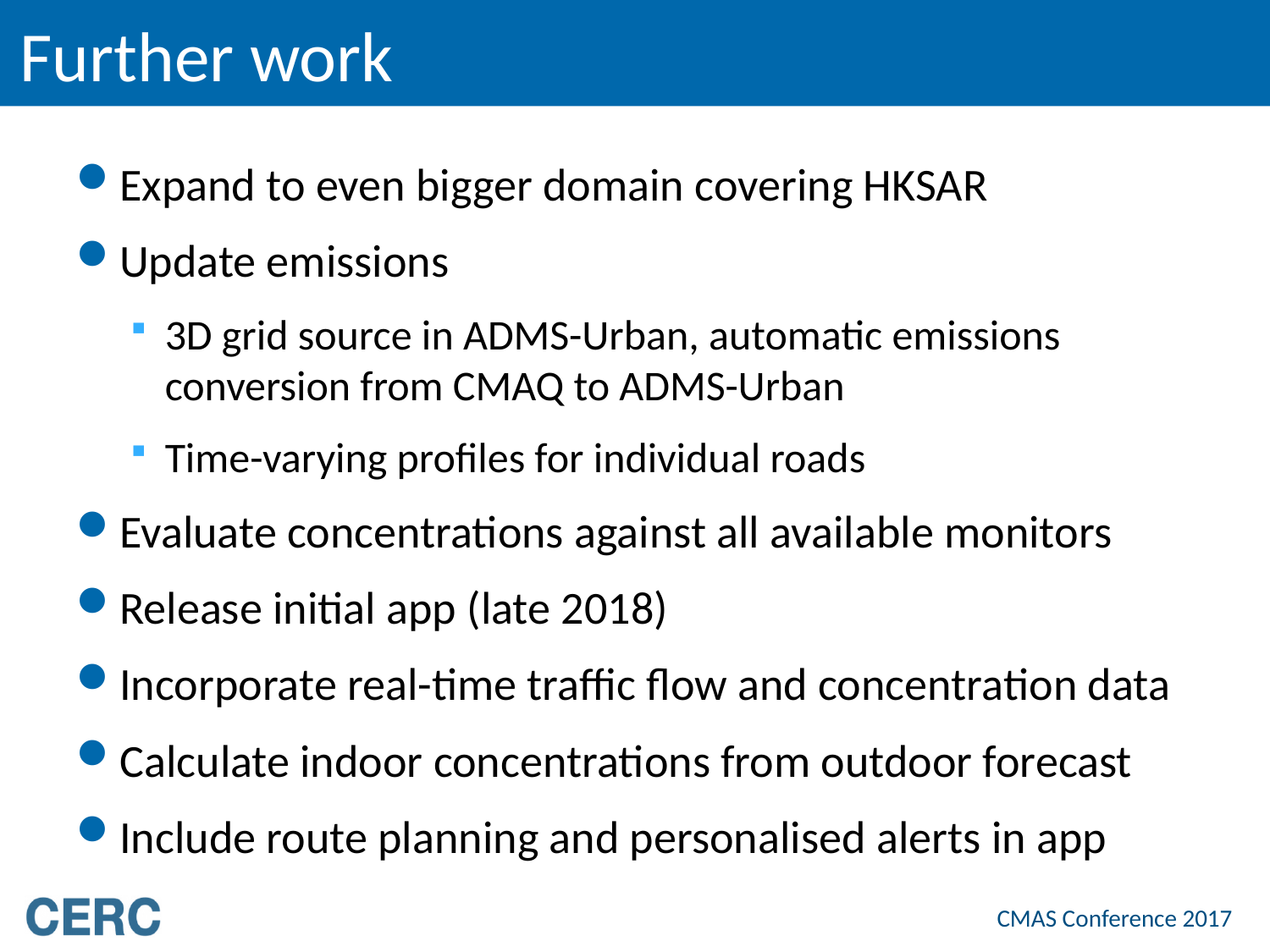

# Further work
Expand to even bigger domain covering HKSAR
Update emissions
3D grid source in ADMS-Urban, automatic emissions conversion from CMAQ to ADMS-Urban
Time-varying profiles for individual roads
Evaluate concentrations against all available monitors
Release initial app (late 2018)
Incorporate real-time traffic flow and concentration data
Calculate indoor concentrations from outdoor forecast
Include route planning and personalised alerts in app